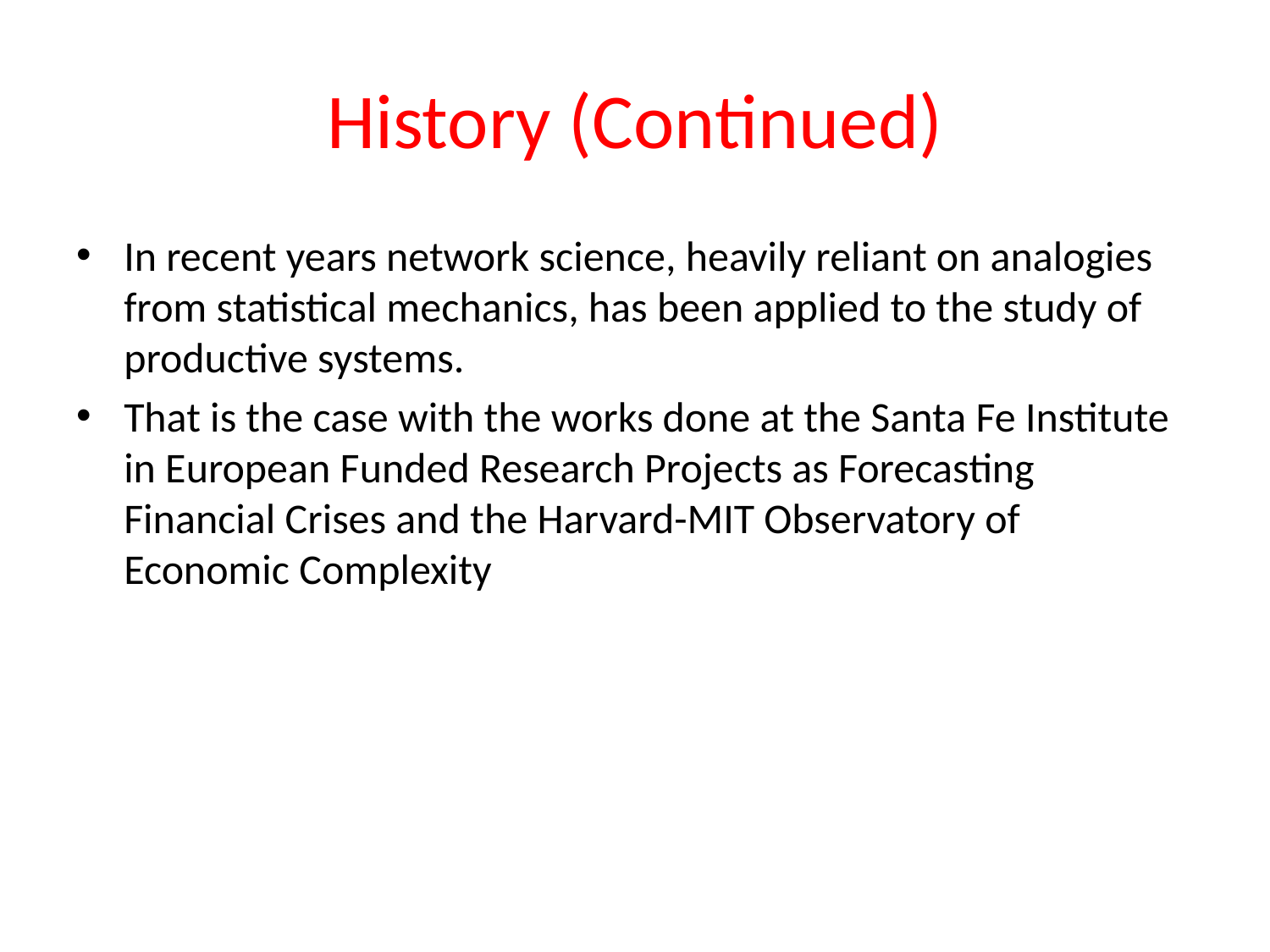

# History (Continued)
In recent years network science, heavily reliant on analogies from statistical mechanics, has been applied to the study of productive systems.
That is the case with the works done at the Santa Fe Institute in European Funded Research Projects as Forecasting Financial Crises and the Harvard-MIT Observatory of Economic Complexity